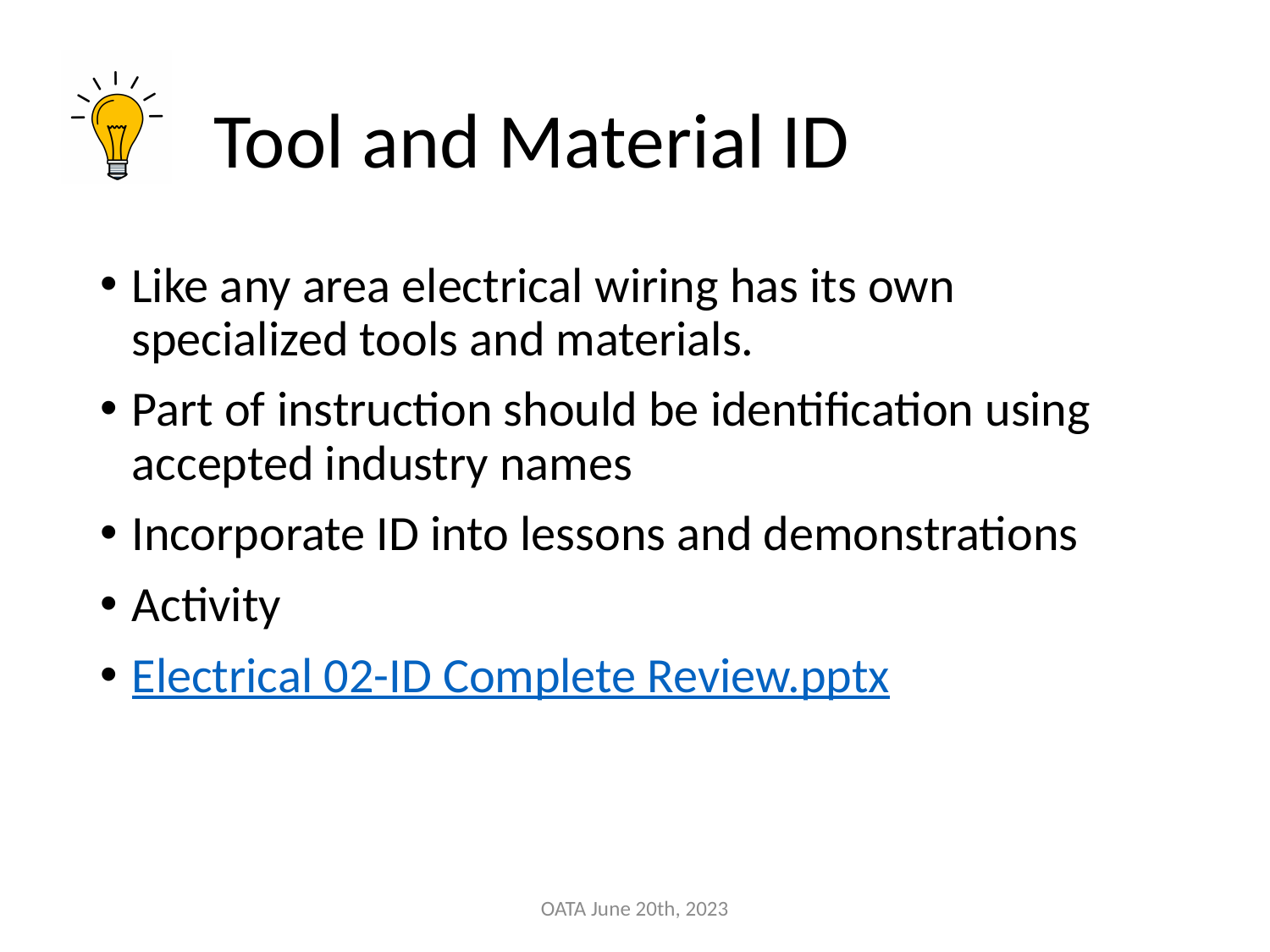

# Tool and Material ID
Like any area electrical wiring has its own specialized tools and materials.
Part of instruction should be identification using accepted industry names
Incorporate ID into lessons and demonstrations
Activity
Electrical 02-ID Complete Review.pptx
OATA June 20th, 2023